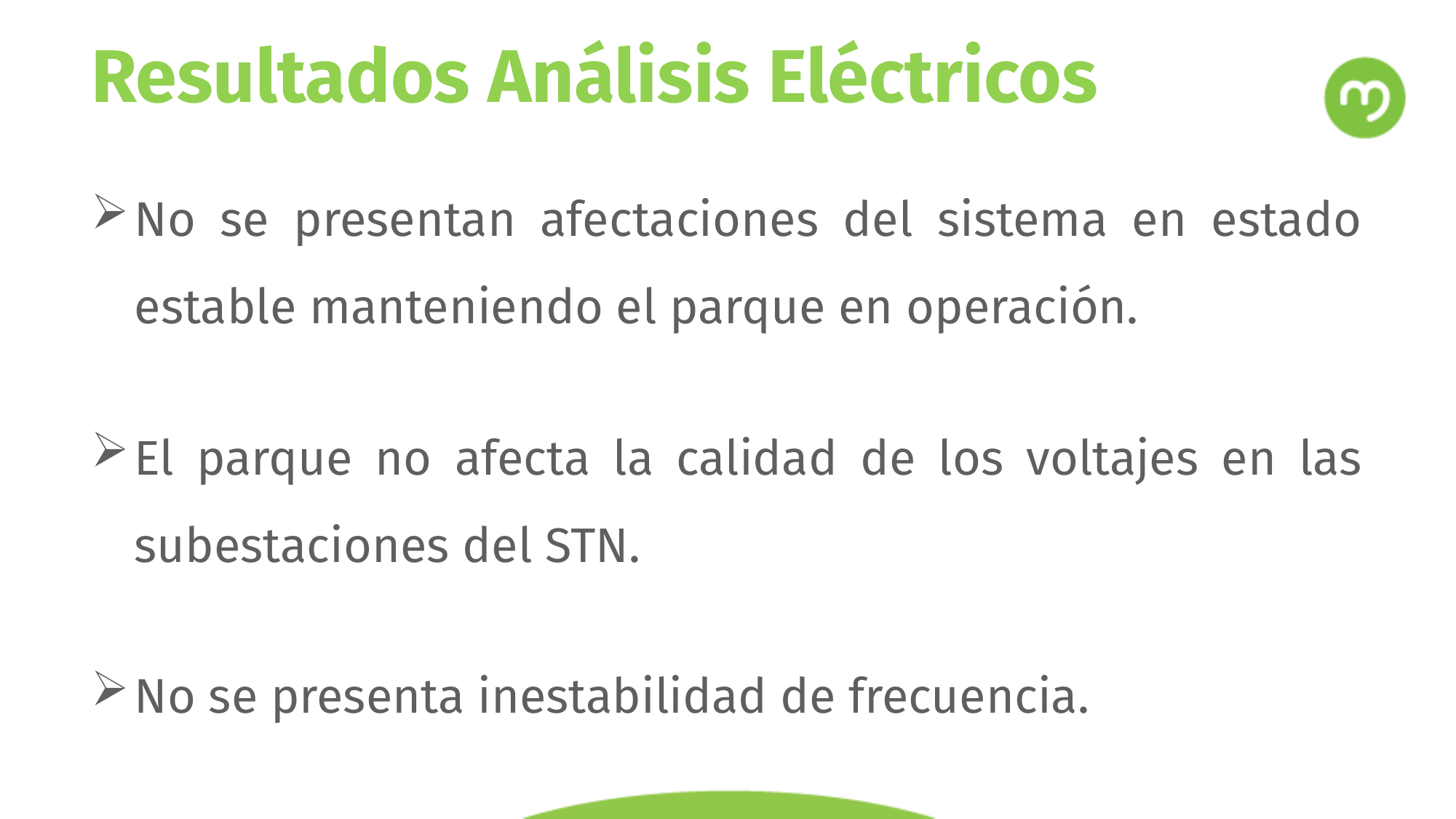

Resultados Análisis Eléctricos
No se presentan afectaciones del sistema en estado estable manteniendo el parque en operación.
El parque no afecta la calidad de los voltajes en las subestaciones del STN.
No se presenta inestabilidad de frecuencia.